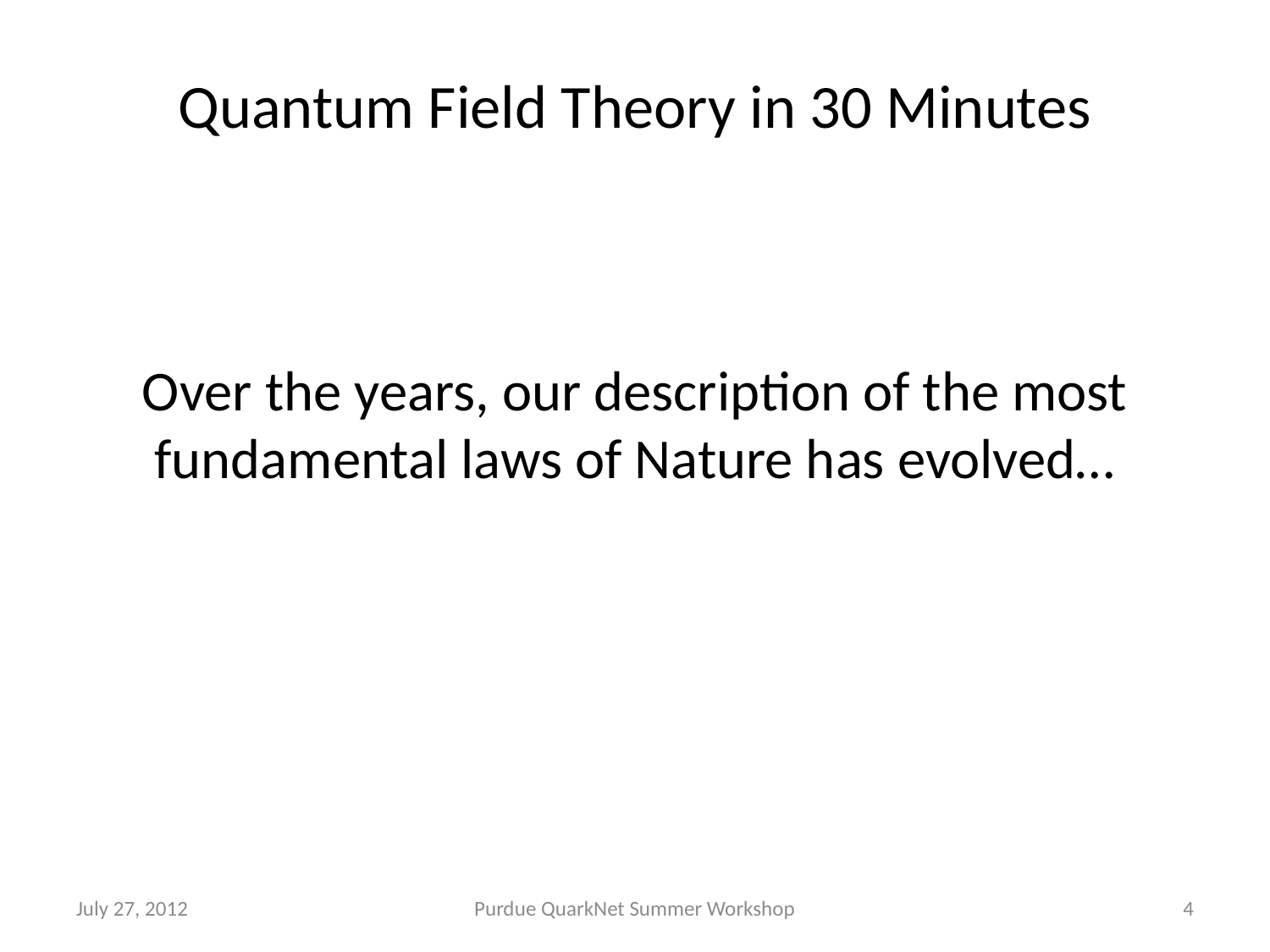

# Quantum Field Theory in 30 Minutes

Over the years, our description of the most fundamental laws of Nature has evolved…
July 27, 2012
Purdue QuarkNet Summer Workshop
4